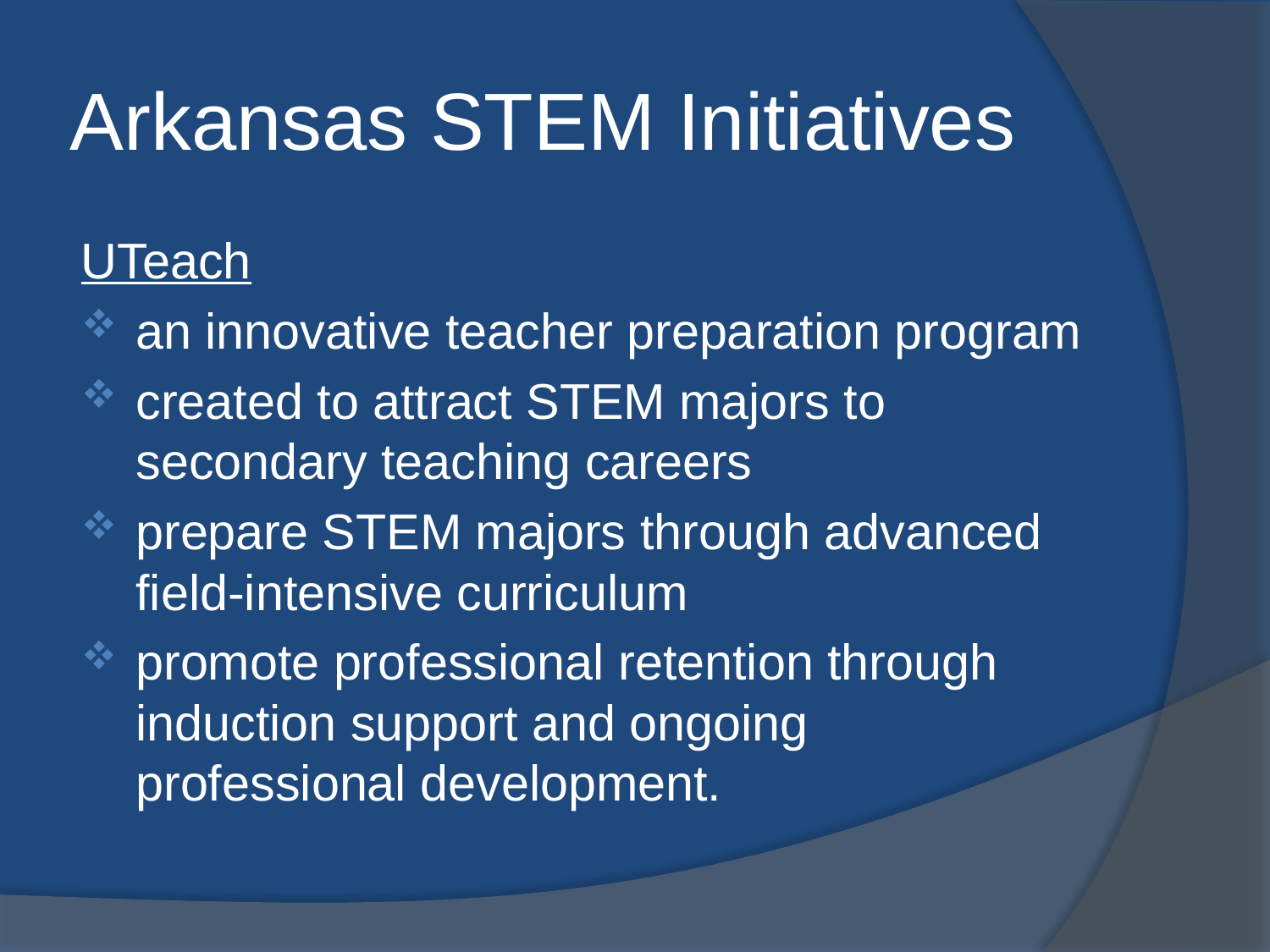

# Arkansas STEM Initiatives
UTeach
an innovative teacher preparation program
created to attract STEM majors to secondary teaching careers
prepare STEM majors through advanced field-intensive curriculum
promote professional retention through induction support and ongoing professional development.